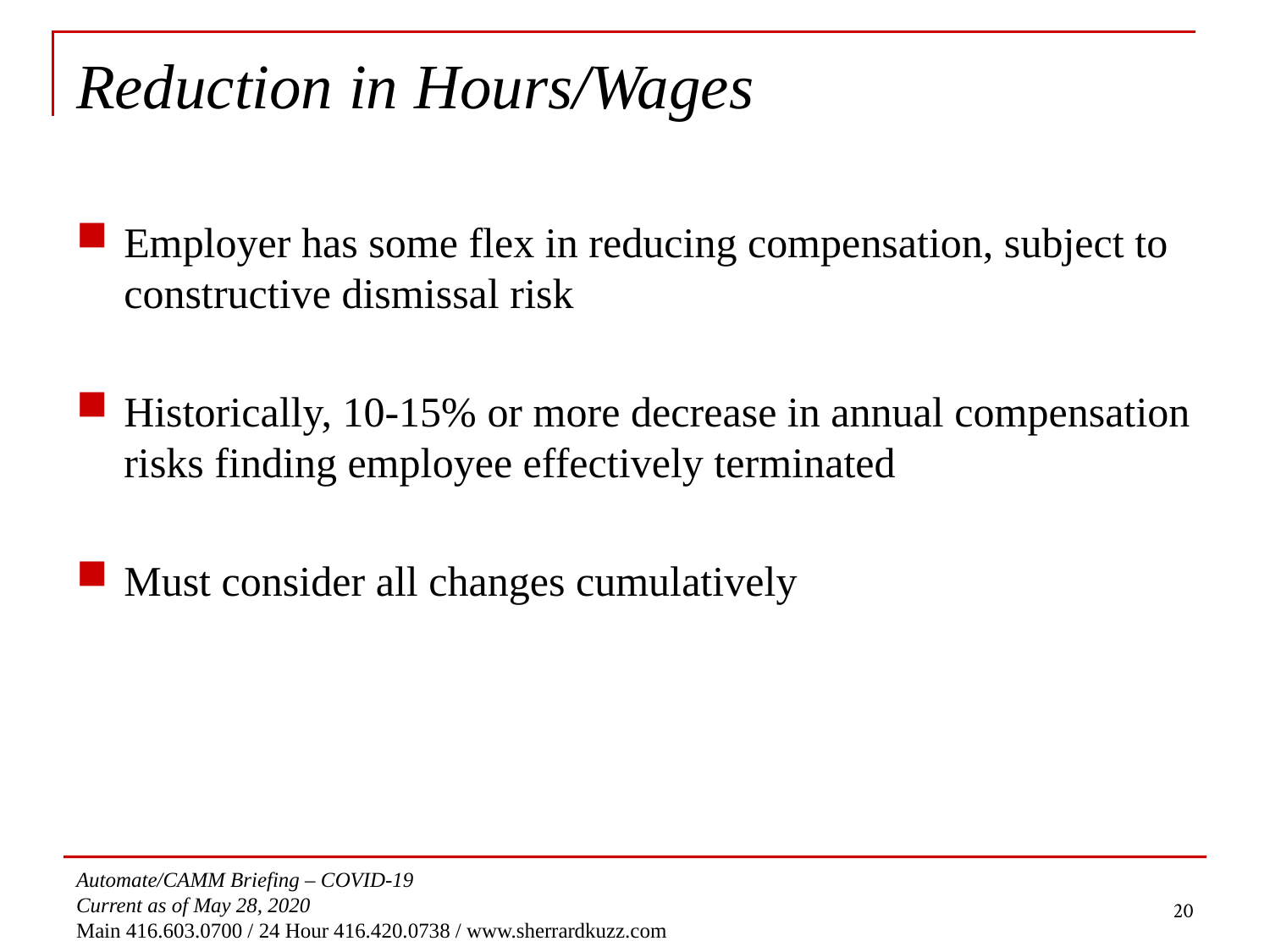

# Reduction in Hours/Wages
Employer has some flex in reducing compensation, subject to constructive dismissal risk

Historically, 10-15% or more decrease in annual compensation risks finding employee effectively terminated

Must consider all changes cumulatively
20